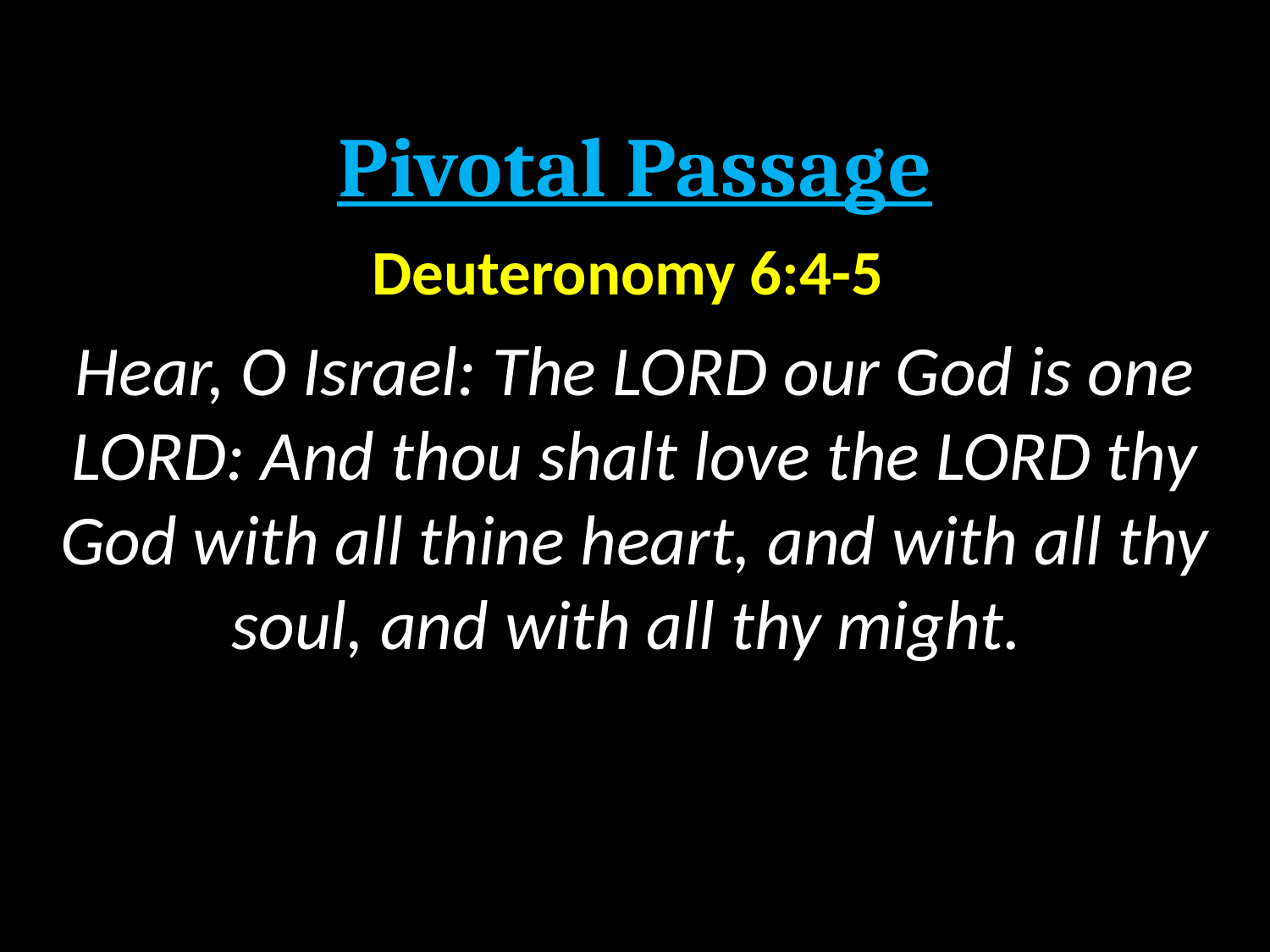

Pivotal Passage
Deuteronomy 6:4-5
Hear, O Israel: The LORD our God is one LORD: And thou shalt love the LORD thy God with all thine heart, and with all thy soul, and with all thy might.